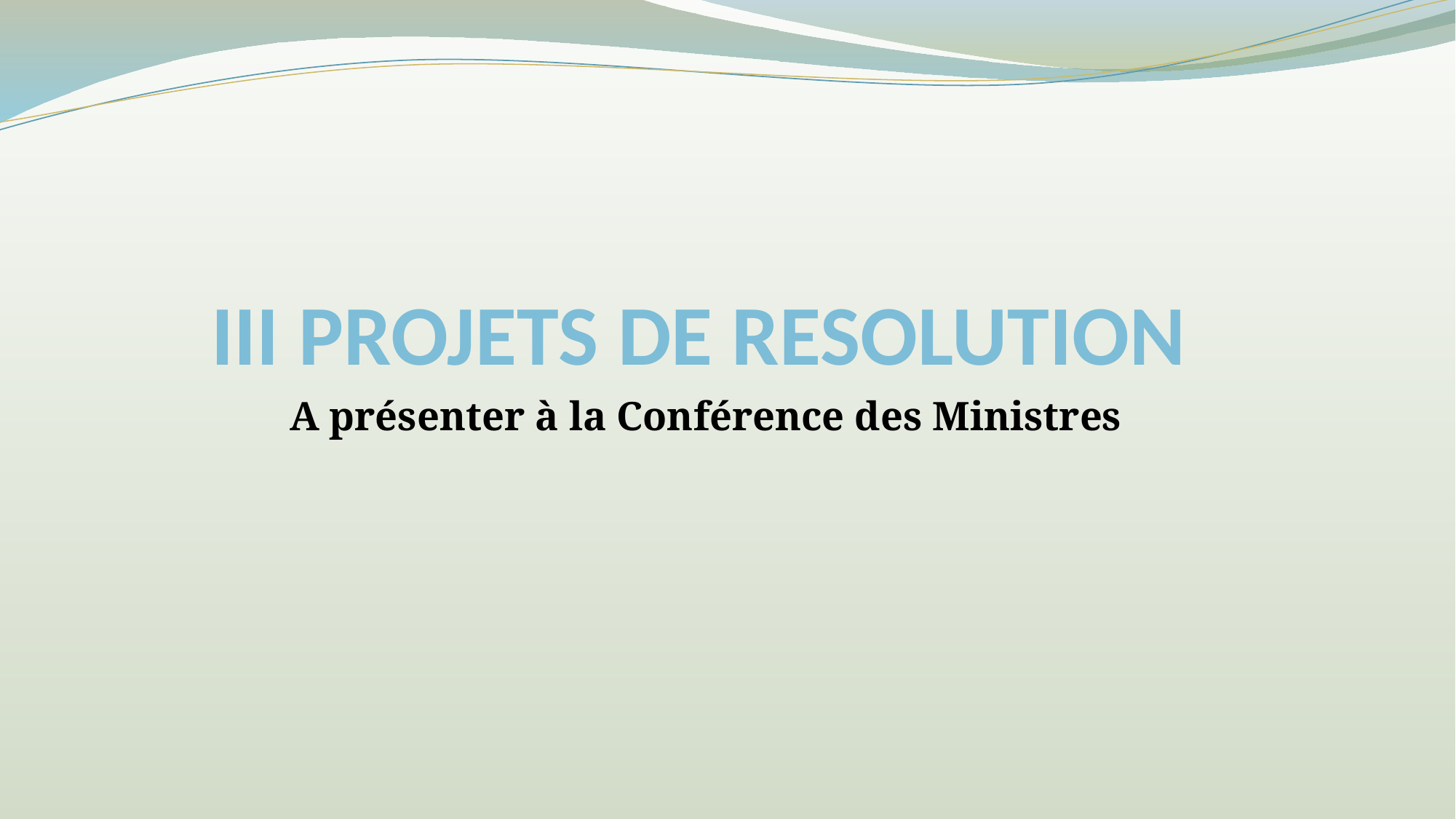

# III PROJETS DE RESOLUTION
A présenter à la Conférence des Ministres